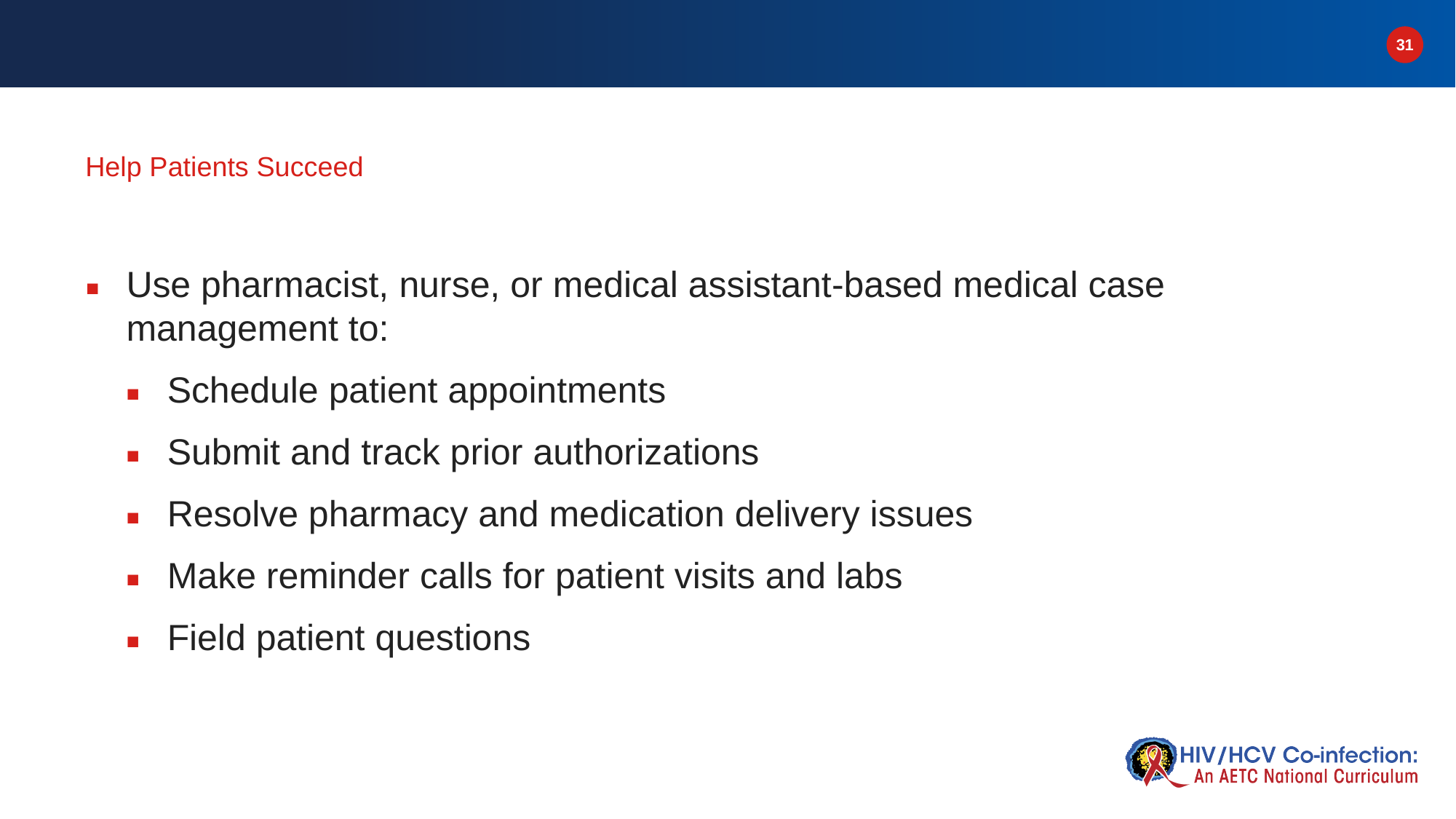

# Help Patients Succeed
Use pharmacist, nurse, or medical assistant-based medical case management to:
Schedule patient appointments
Submit and track prior authorizations
Resolve pharmacy and medication delivery issues
Make reminder calls for patient visits and labs
Field patient questions